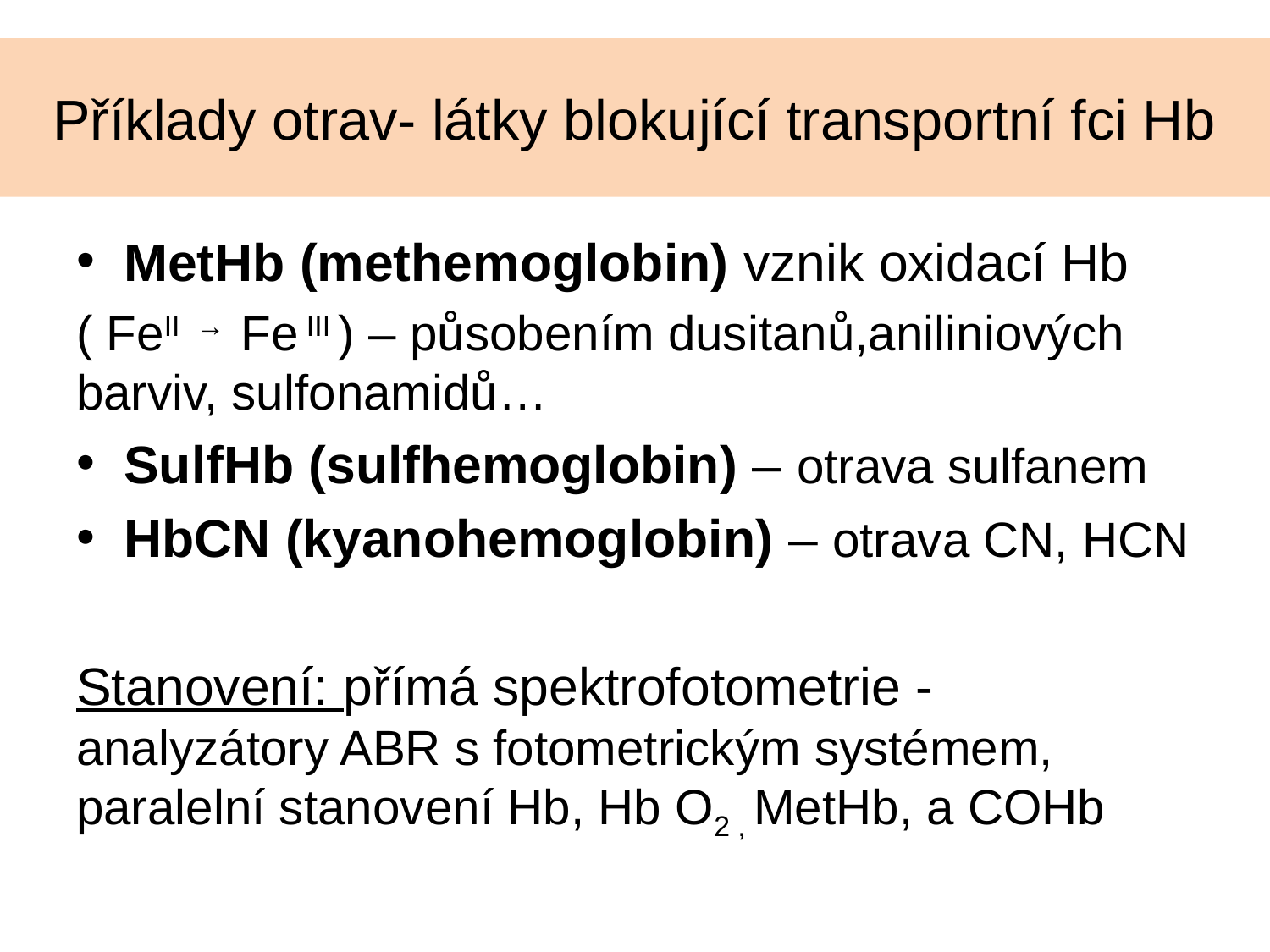

# Příklady otrav- látky blokující transportní fci Hb
MetHb (methemoglobin) vznik oxidací Hb
( FeII  →  Fe III ) – působením dusitanů,aniliniových barviv, sulfonamidů…
SulfHb (sulfhemoglobin) – otrava sulfanem
HbCN (kyanohemoglobin) – otrava CN, HCN

Stanovení: přímá spektrofotometrie - analyzátory ABR s fotometrickým systémem, paralelní stanovení Hb, Hb O2 , MetHb, a COHb